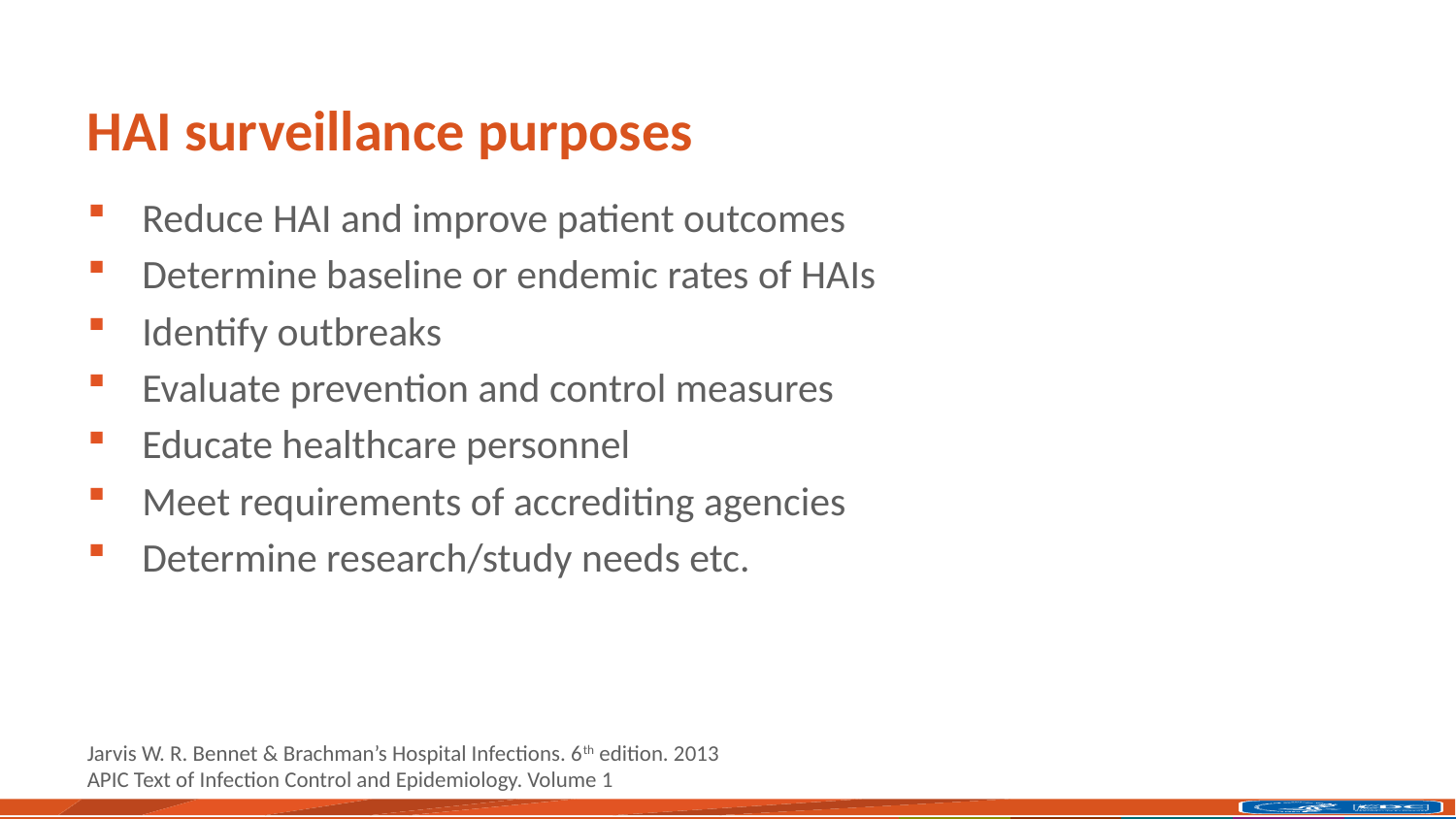

# HAI surveillance purposes
Reduce HAI and improve patient outcomes
Determine baseline or endemic rates of HAIs
Identify outbreaks
Evaluate prevention and control measures
Educate healthcare personnel
Meet requirements of accrediting agencies
Determine research/study needs etc.

Jarvis W. R. Bennet & Brachman’s Hospital Infections. 6th edition. 2013
APIC Text of Infection Control and Epidemiology. Volume 1